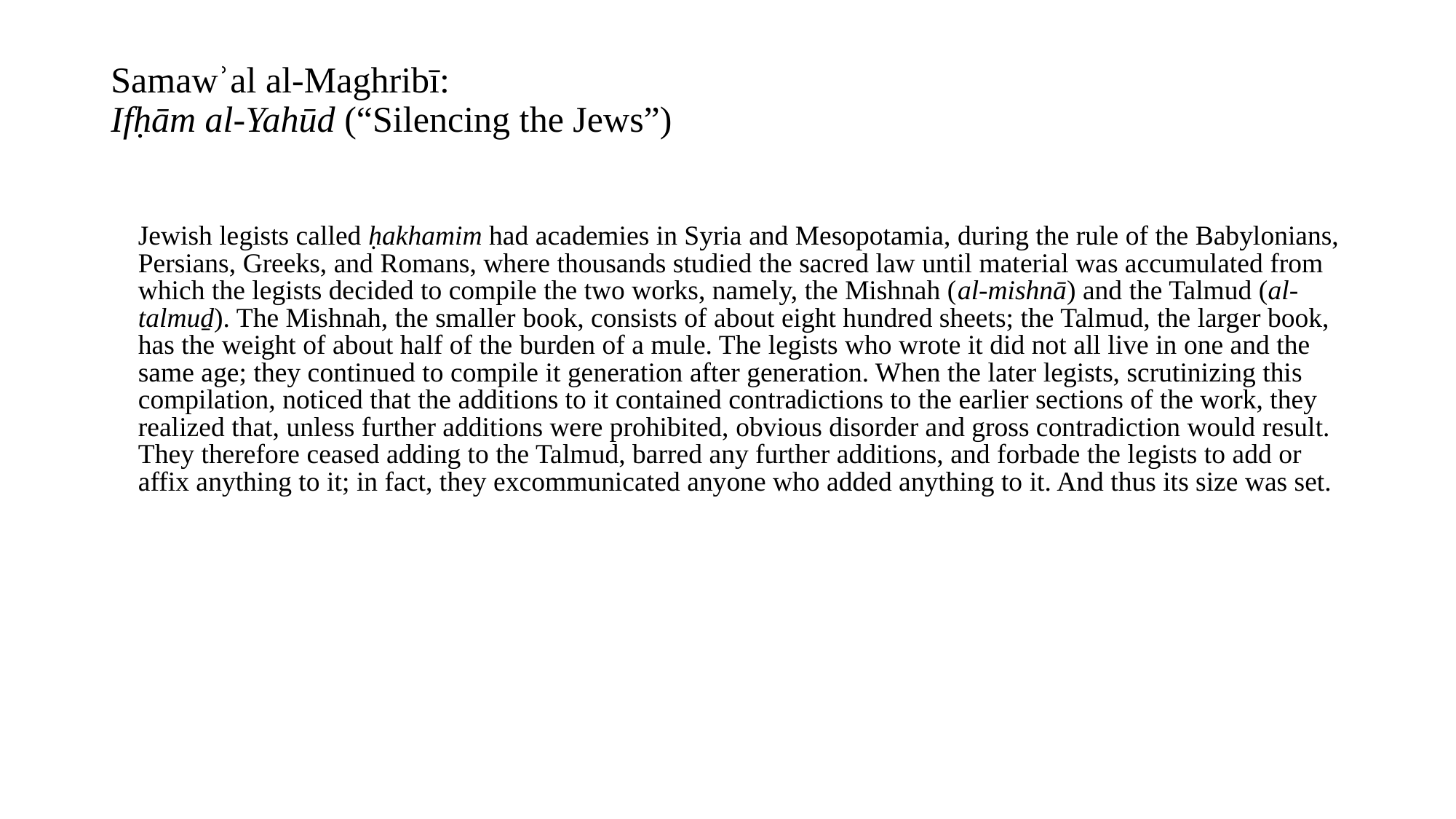

# Samawʾal al-Maghribī: Ifḥām al-Yahūd (“Silencing the Jews”)
Jewish legists called ḥakhamim had academies in Syria and Mesopotamia, during the rule of the Babylonians, Persians, Greeks, and Romans, where thousands studied the sacred law until material was accumulated from which the legists decided to compile the two works, namely, the Mishnah (al-mishnā) and the Talmud (al-talmuḏ). The Mishnah, the smaller book, consists of about eight hundred sheets; the Talmud, the larger book, has the weight of about half of the burden of a mule. The legists who wrote it did not all live in one and the same age; they continued to compile it generation after generation. When the later legists, scrutinizing this compilation, noticed that the additions to it contained contradictions to the earlier sections of the work, they realized that, unless further additions were prohibited, obvious disorder and gross contradiction would result. They therefore ceased adding to the Talmud, barred any further additions, and forbade the legists to add or affix anything to it; in fact, they excommunicated anyone who added anything to it. And thus its size was set.